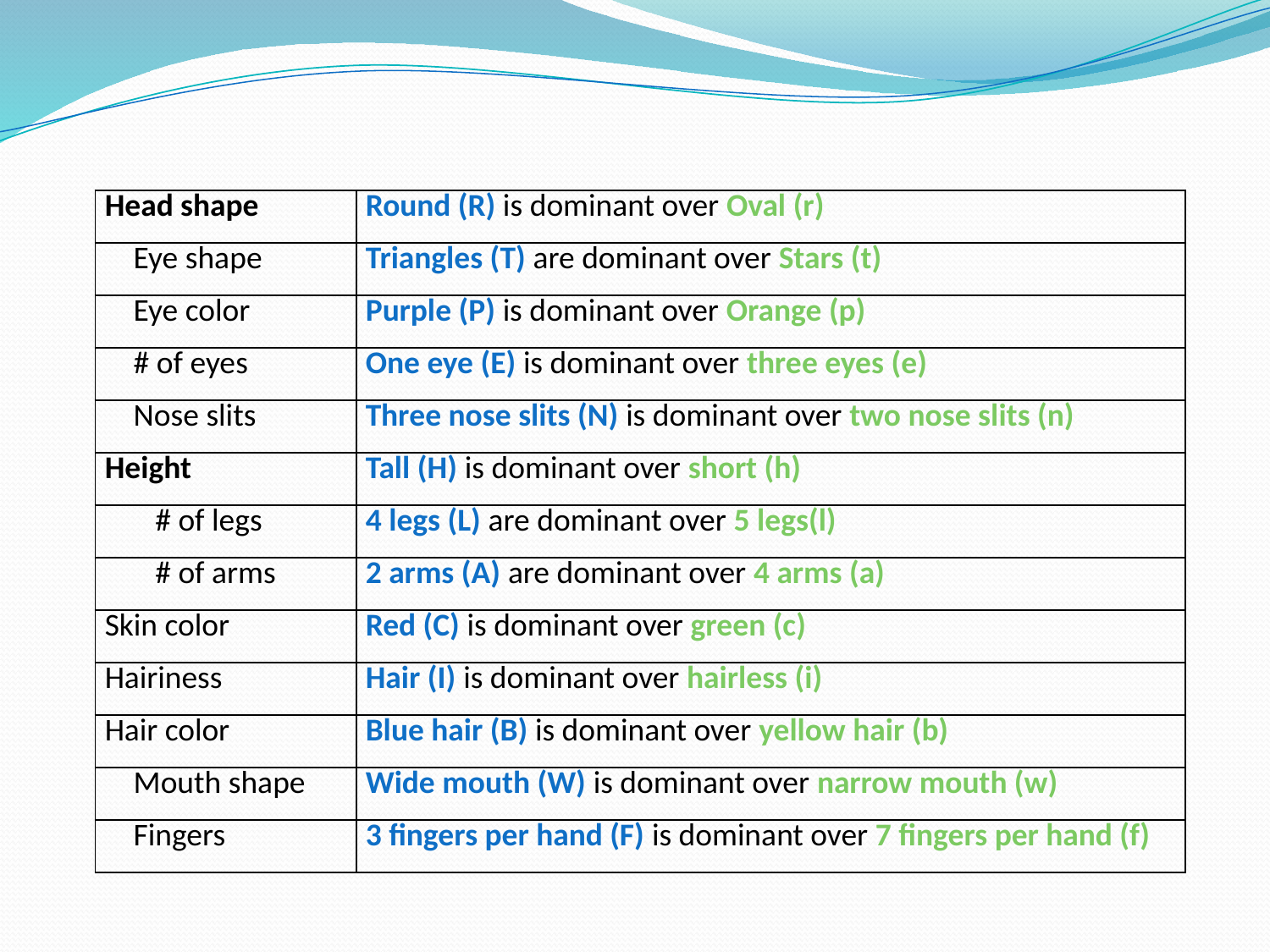

| Head shape | Round (R) is dominant over Oval (r) |
| --- | --- |
| Eye shape | Triangles (T) are dominant over Stars (t) |
| Eye color | Purple (P) is dominant over Orange (p) |
| # of eyes | One eye (E) is dominant over three eyes (e) |
| Nose slits | Three nose slits (N) is dominant over two nose slits (n) |
| Height | Tall (H) is dominant over short (h) |
| # of legs | 4 legs (L) are dominant over 5 legs(l) |
| # of arms | 2 arms (A) are dominant over 4 arms (a) |
| Skin color | Red (C) is dominant over green (c) |
| Hairiness | Hair (I) is dominant over hairless (i) |
| Hair color | Blue hair (B) is dominant over yellow hair (b) |
| Mouth shape | Wide mouth (W) is dominant over narrow mouth (w) |
| Fingers | 3 fingers per hand (F) is dominant over 7 fingers per hand (f) |